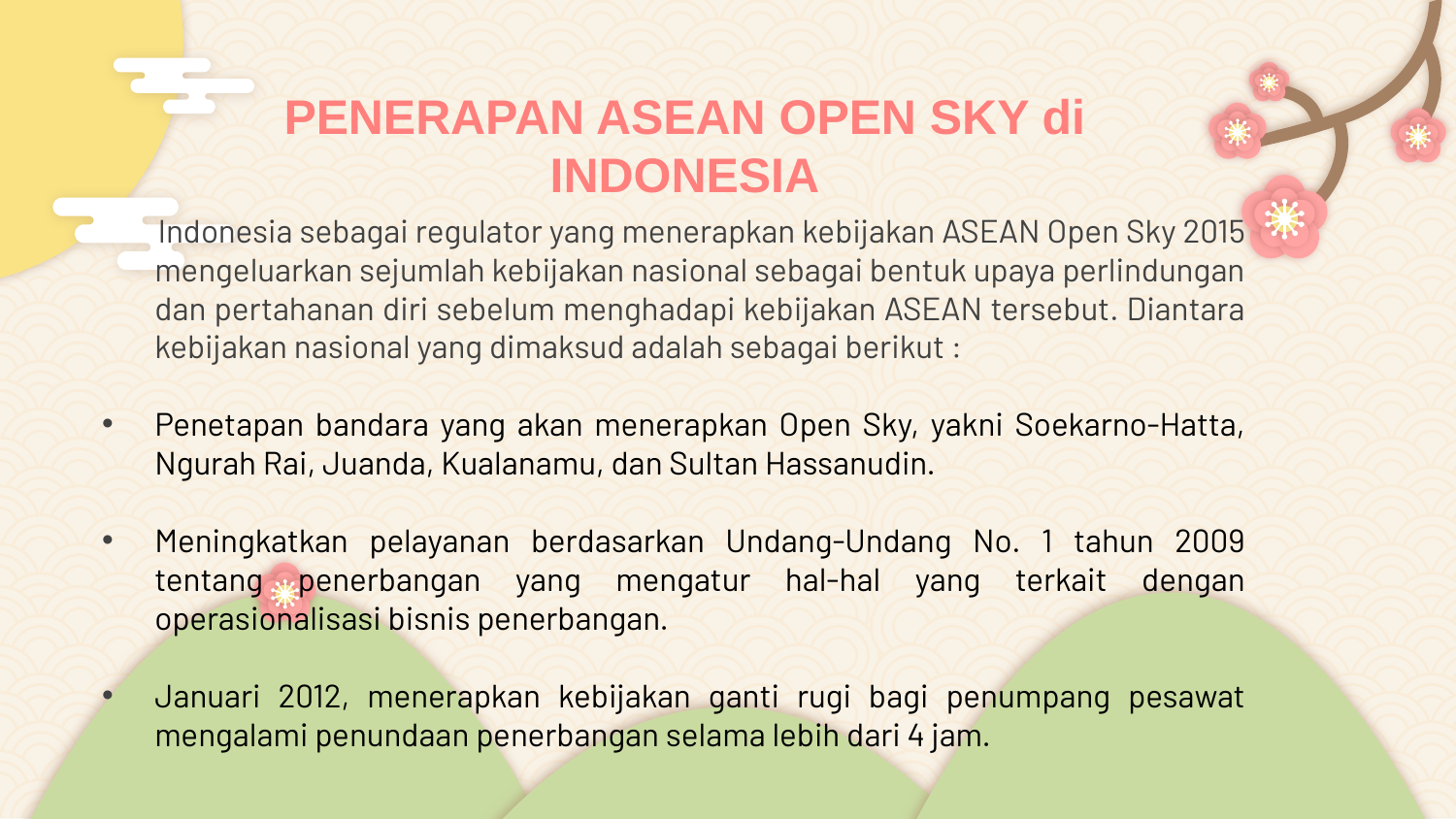

PENERAPAN ASEAN OPEN SKY di INDONESIA

        Indonesia sebagai regulator yang menerapkan kebijakan ASEAN Open Sky 2015 mengeluarkan sejumlah kebijakan nasional sebagai bentuk upaya perlindungan dan pertahanan diri sebelum menghadapi kebijakan ASEAN tersebut. Diantara kebijakan nasional yang dimaksud adalah sebagai berikut :

Penetapan bandara yang akan menerapkan Open Sky, yakni Soekarno-Hatta, Ngurah Rai, Juanda, Kualanamu, dan Sultan Hassanudin.

Meningkatkan pelayanan berdasarkan Undang-Undang No. 1 tahun 2009 tentang penerbangan yang mengatur hal-hal yang terkait dengan operasionalisasi bisnis penerbangan.

Januari 2012, menerapkan kebijakan ganti rugi bagi penumpang pesawat mengalami penundaan penerbangan selama lebih dari 4 jam.